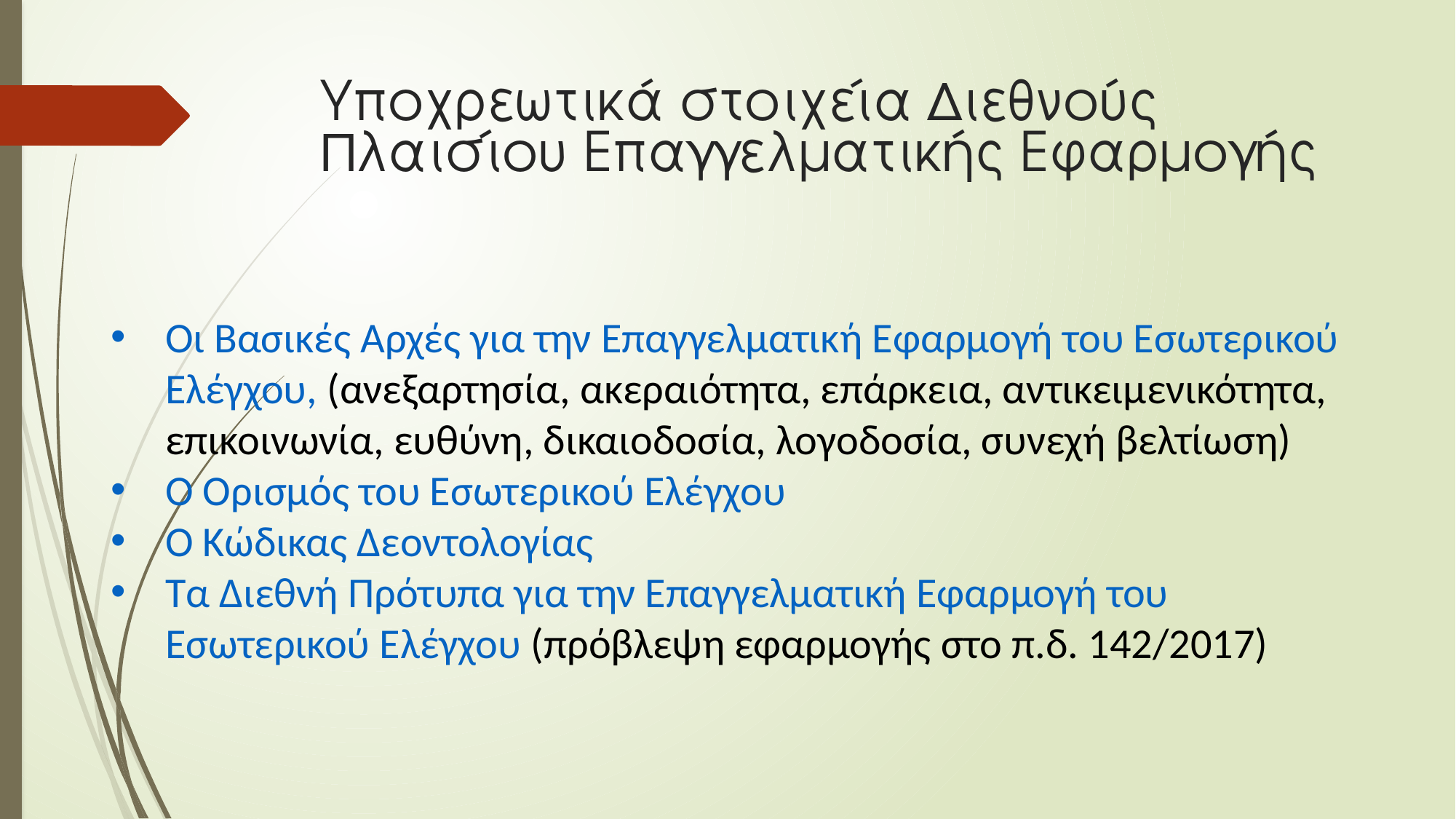

# Υποχρεωτικά στοιχεία Διεθνούς Πλαισίου Επαγγελματικής Εφαρμογής
Οι Βασικές Αρχές για την Επαγγελματική Εφαρμογή του Εσωτερικού Ελέγχου, (ανεξαρτησία, ακεραιότητα, επάρκεια, αντικειμενικότητα, επικοινωνία, ευθύνη, δικαιοδοσία, λογοδοσία, συνεχή βελτίωση)
Ο Ορισμός του Εσωτερικού Ελέγχου
Ο Κώδικας Δεοντολογίας
Τα Διεθνή Πρότυπα για την Επαγγελματική Εφαρμογή του Εσωτερικού Ελέγχου (πρόβλεψη εφαρμογής στο π.δ. 142/2017)